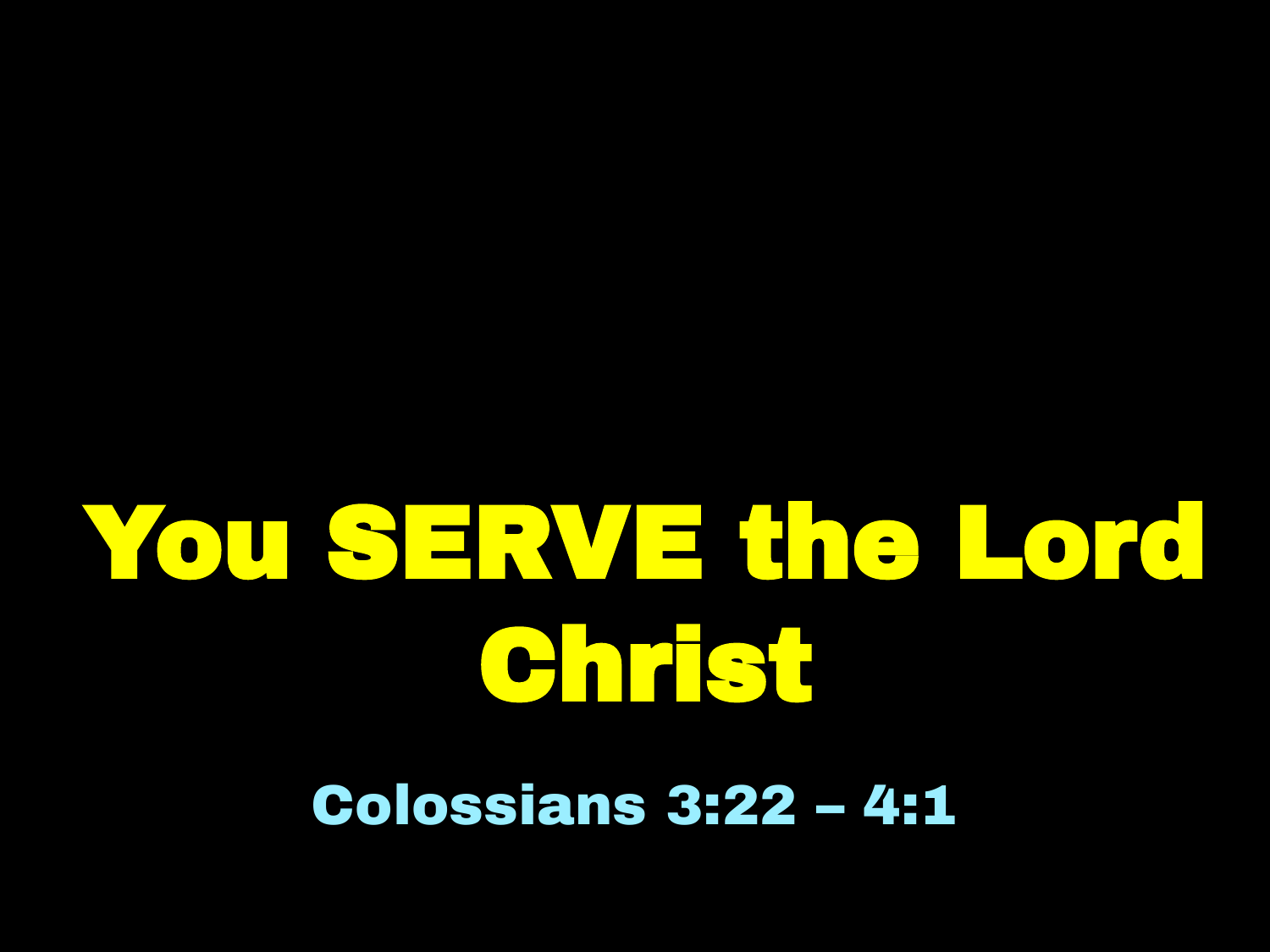

# You SERVE the Lord Christ
Colossians 3:22 – 4:1